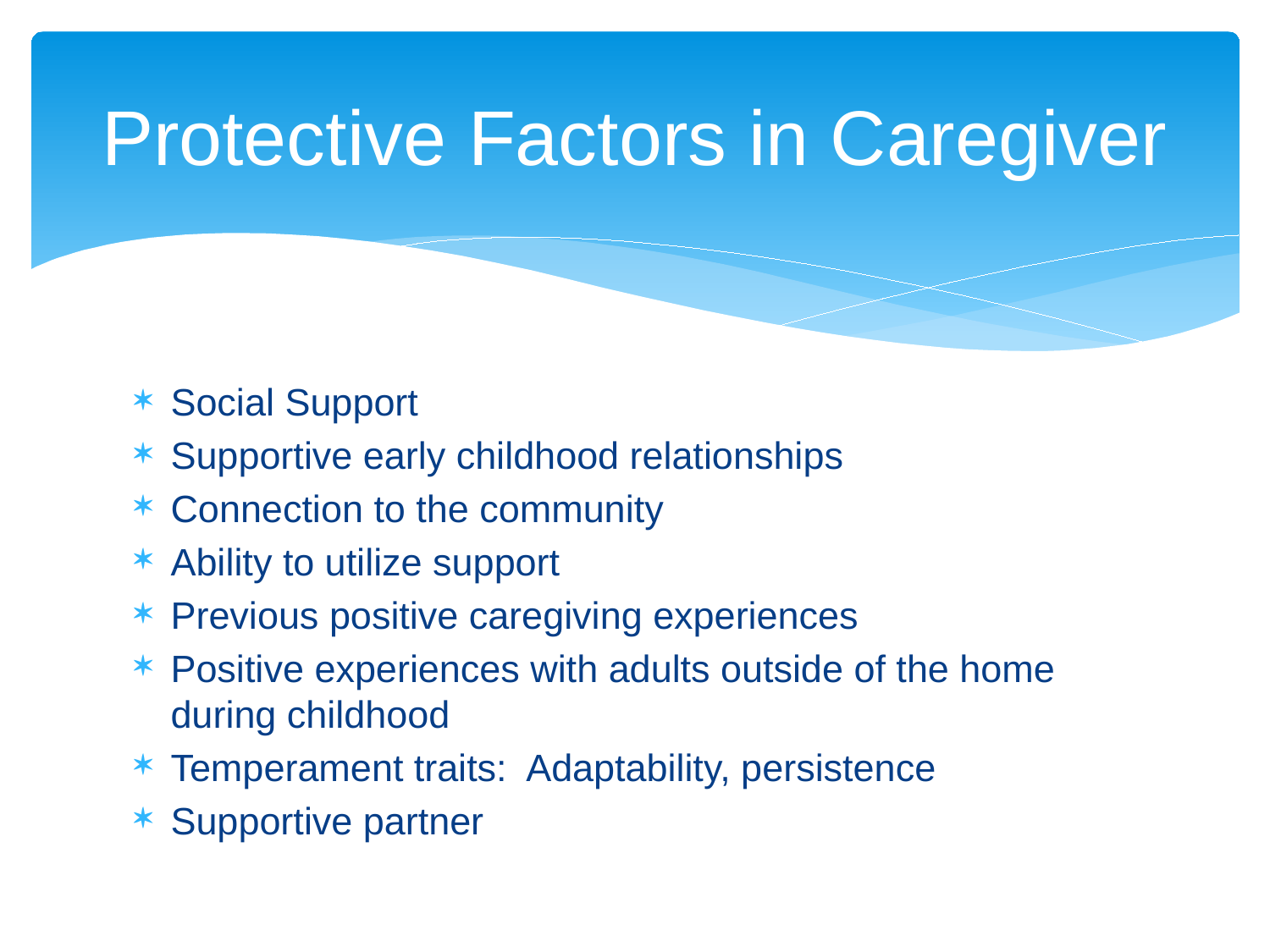

# Protective Factors in Caregiver
Social Support
Supportive early childhood relationships
Connection to the community
Ability to utilize support
Previous positive caregiving experiences
Positive experiences with adults outside of the home during childhood
Temperament traits:  Adaptability, persistence
Supportive partner